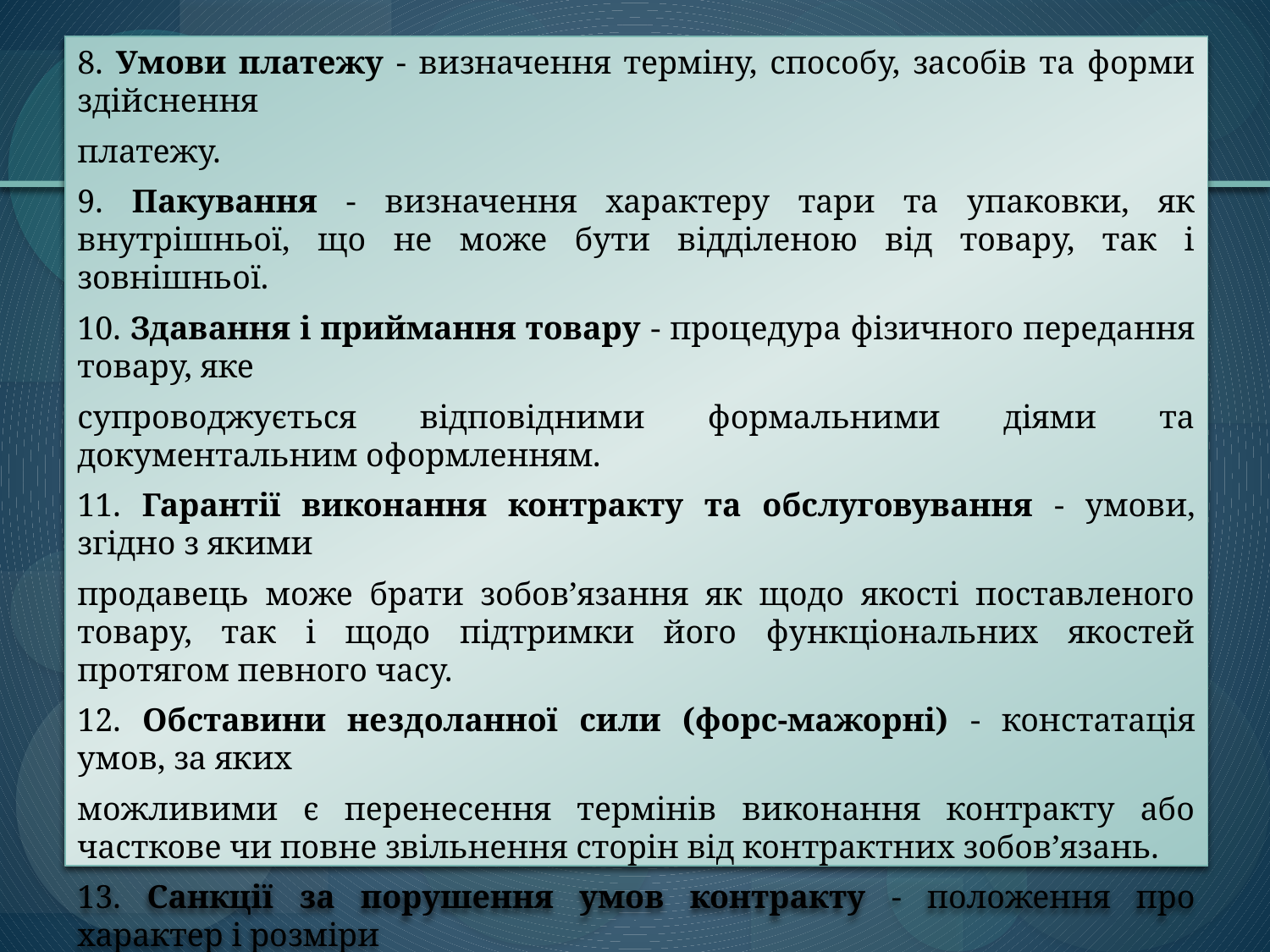

8. Умови платежу - визначення терміну, способу, засобів та форми здійснення
платежу.
9. Пакування - визначення характеру тари та упаковки, як внутрішньої, що не може бути відділеною від товару, так і зовнішньої.
10. Здавання і приймання товару - процедура фізичного передання товару, яке
супроводжується відповідними формальними діями та документальним оформленням.
11. Гарантії виконання контракту та обслуговування - умови, згідно з якими
продавець може брати зобов’язання як щодо якості поставленого товару, так і щодо підтримки його функціональних якостей протягом певного часу.
12. Обставини нездоланної сили (форс-мажорні) - констатація умов, за яких
можливими є перенесення термінів виконання контракту або часткове чи повне звільнення сторін від контрактних зобов’язань.
13. Санкції за порушення умов контракту - положення про характер і розміри
компенсацій, штрафів за порушення термінів, поставку неякісної продукції, некомплектну та кількісно неповну поставку, а також порушення інших положень контрактів.
14. Арбітраж - вказівка на арбітражну інстанцію, котра розглядатиме спори між
сторонами, які сторонам не вдасться врегулювати договірним способом.